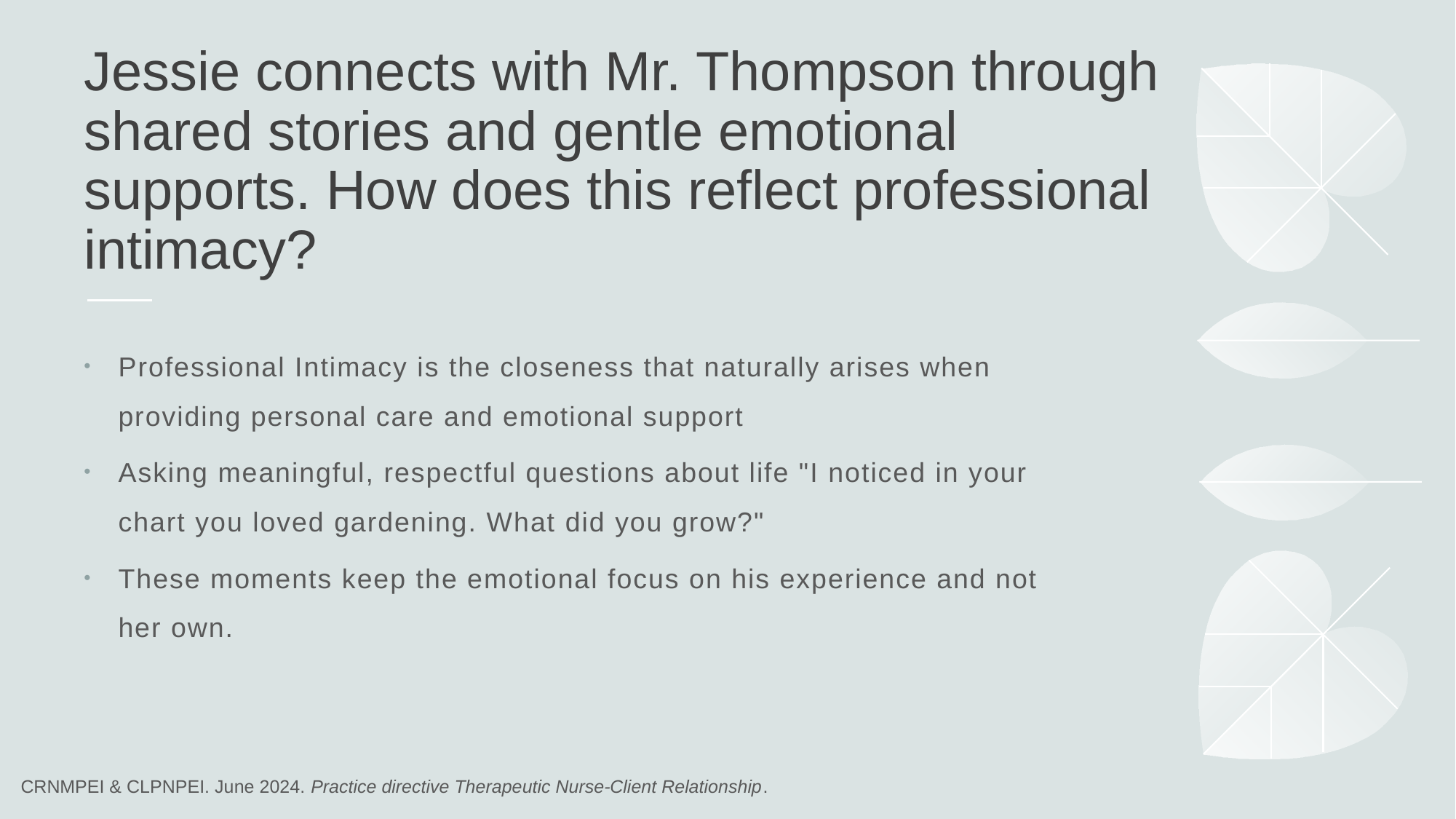

# Jessie connects with Mr. Thompson through shared stories and gentle emotional supports. How does this reflect professional intimacy?
Professional Intimacy is the closeness that naturally arises when providing personal care and emotional support
Asking meaningful, respectful questions about life "I noticed in your chart you loved gardening. What did you grow?"
These moments keep the emotional focus on his experience and not her own.

CRNMPEI & CLPNPEI. June 2024. Practice directive Therapeutic Nurse-Client Relationship.